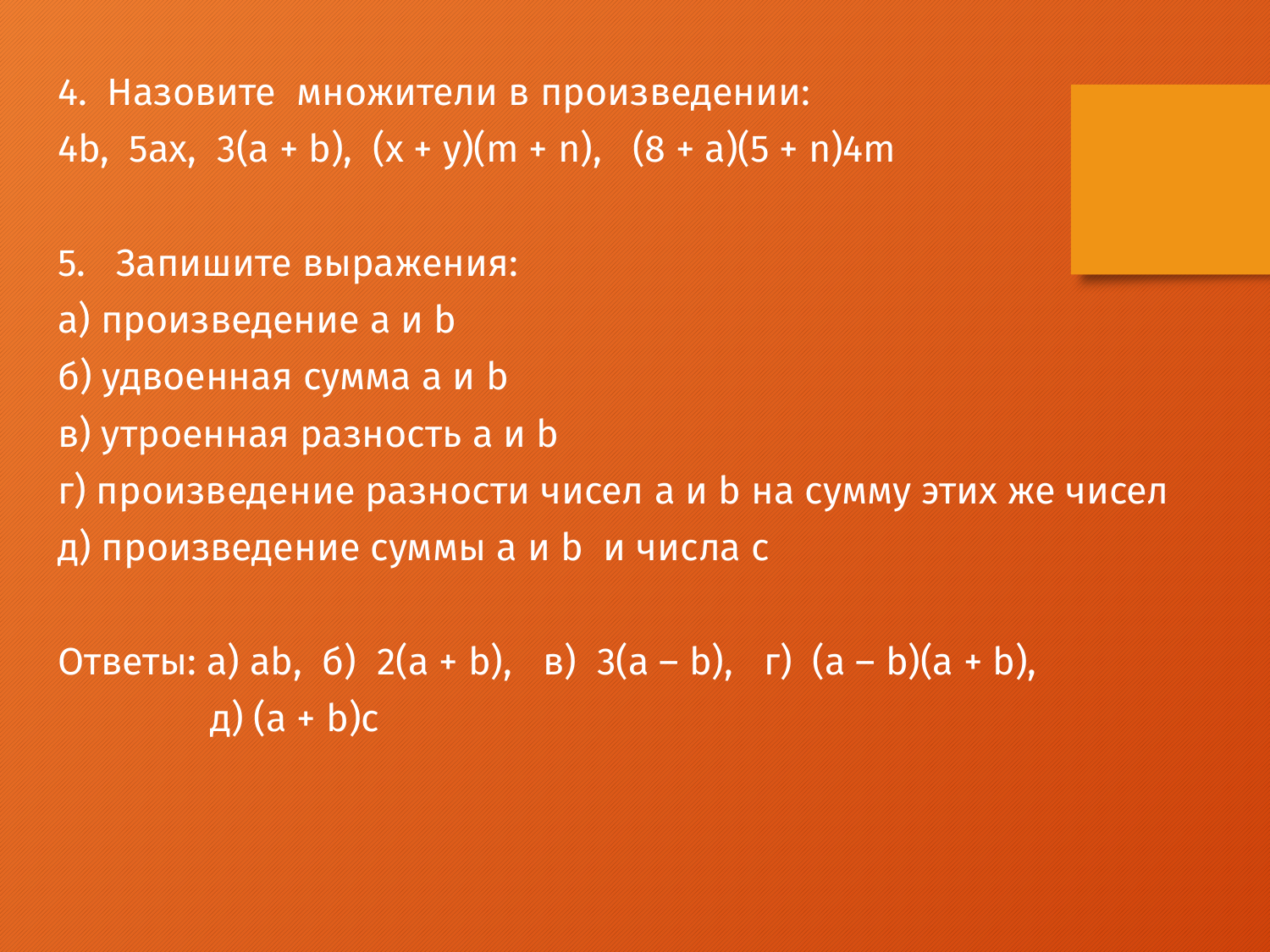

4.  Назовите  множители в произведении:
4b,  5ax,  3(a + b),  (x + y)(m + n),   (8 + a)(5 + n)4m

5.   Запишите выражения:
а) произведение a и b
б) удвоенная сумма a и b
в) утроенная разность a и b
г) произведение разности чисел a и b на сумму этих же чисел
д) произведение суммы a и b  и числа с

Ответы: а) ab,  б)  2(a + b),   в)  3(a – b),   г)  (a – b)(a + b),
               д) (а + b)с